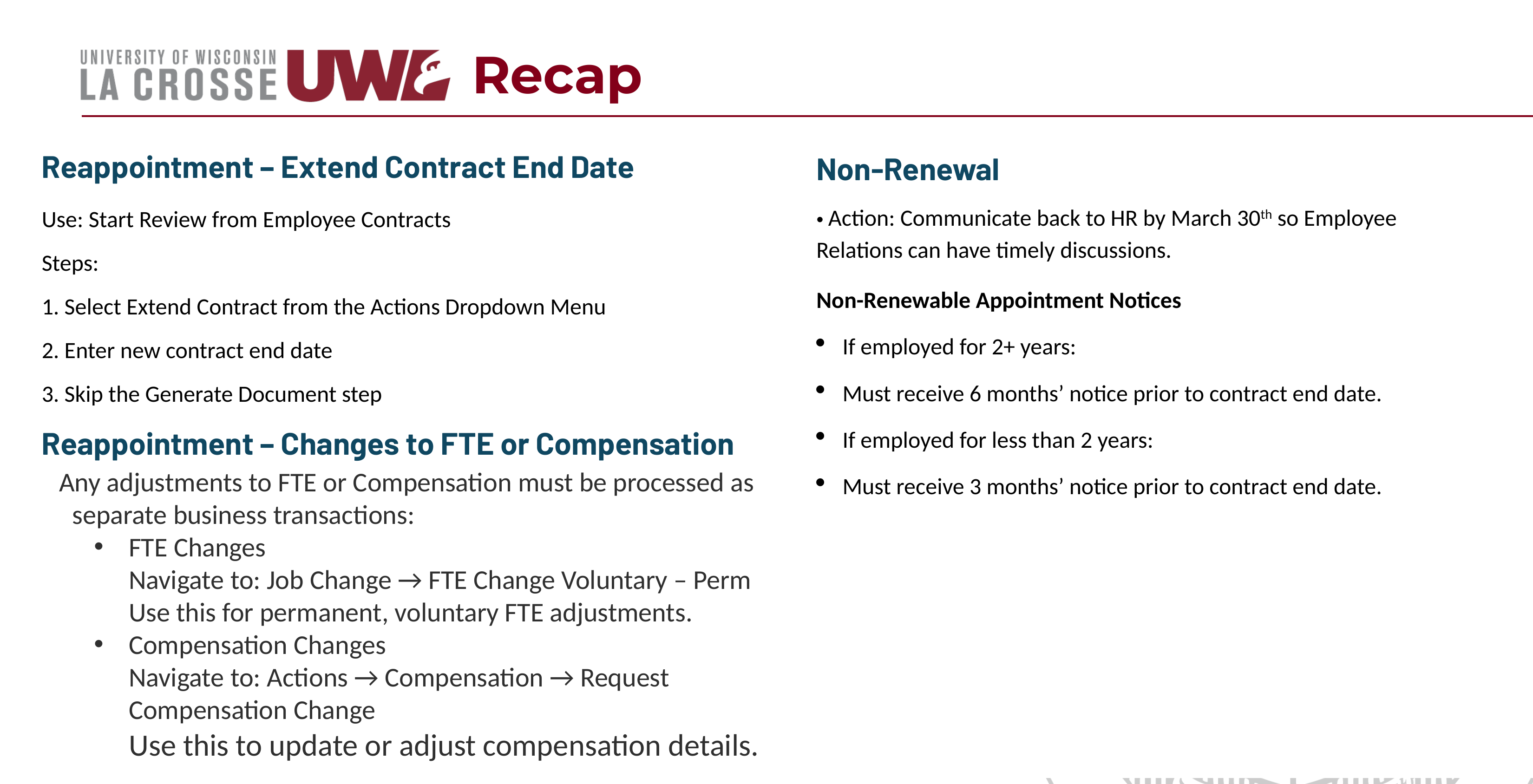

# Recap
Reappointment – Extend Contract End Date
Use: Start Review from Employee Contracts
Steps:
1. Select Extend Contract from the Actions Dropdown Menu
2. Enter new contract end date
3. Skip the Generate Document step
Reappointment – Changes to FTE or Compensation
Any adjustments to FTE or Compensation must be processed as separate business transactions:
FTE Changes
Navigate to: Job Change → FTE Change Voluntary – Perm
Use this for permanent, voluntary FTE adjustments.
Compensation Changes
Navigate to: Actions → Compensation → Request Compensation Change
Use this to update or adjust compensation details.

Non-Renewal
• Action: Communicate back to HR by March 30th so Employee Relations can have timely discussions.
Non-Renewable Appointment Notices
If employed for 2+ years:
Must receive 6 months’ notice prior to contract end date.
If employed for less than 2 years:
Must receive 3 months’ notice prior to contract end date.